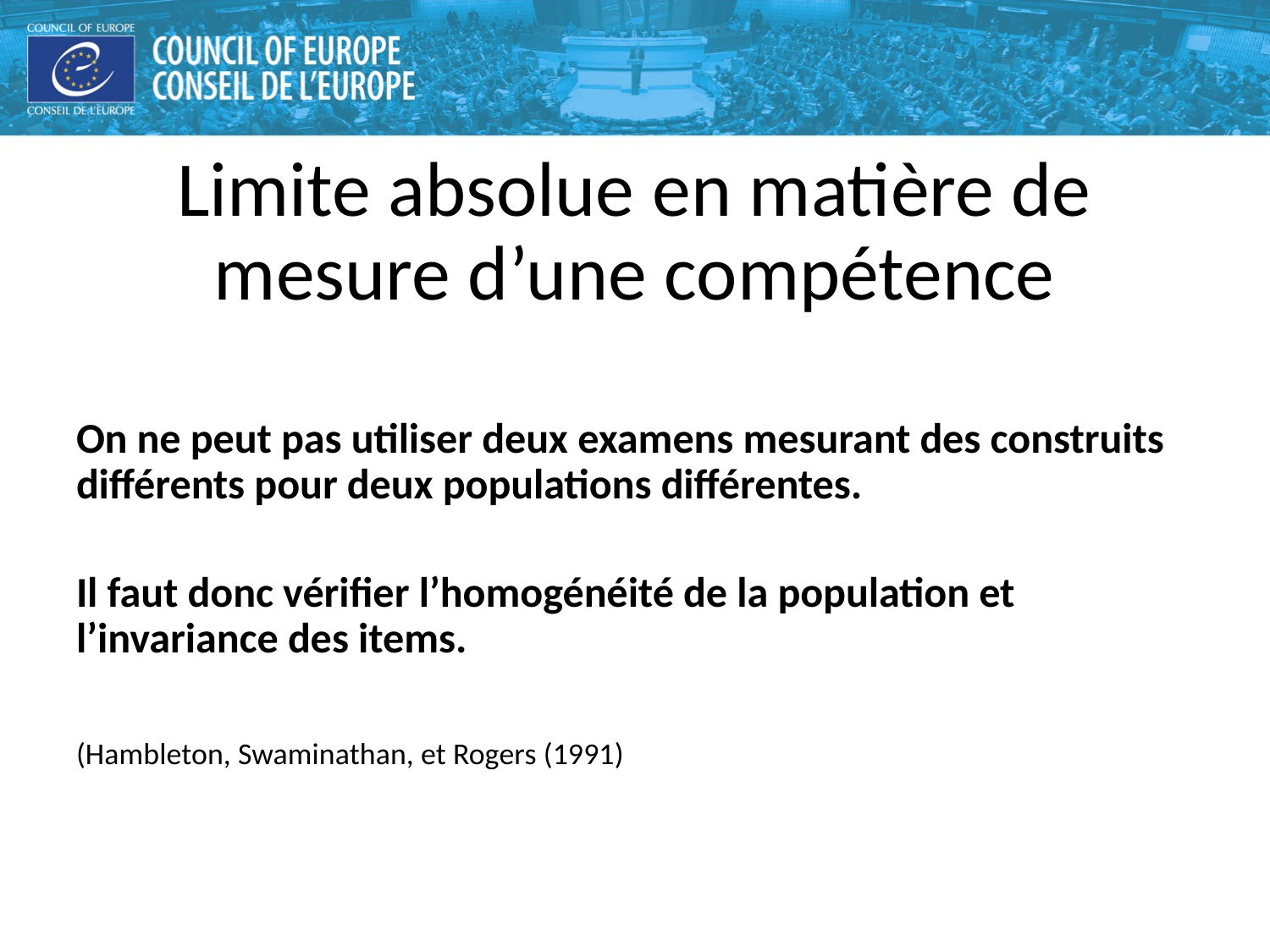

# Limite absolue en matière de mesure d’une compétence
On ne peut pas utiliser deux examens mesurant des construits différents pour deux populations différentes.

Il faut donc vérifier l’homogénéité de la population et l’invariance des items.

(Hambleton, Swaminathan, et Rogers (1991)